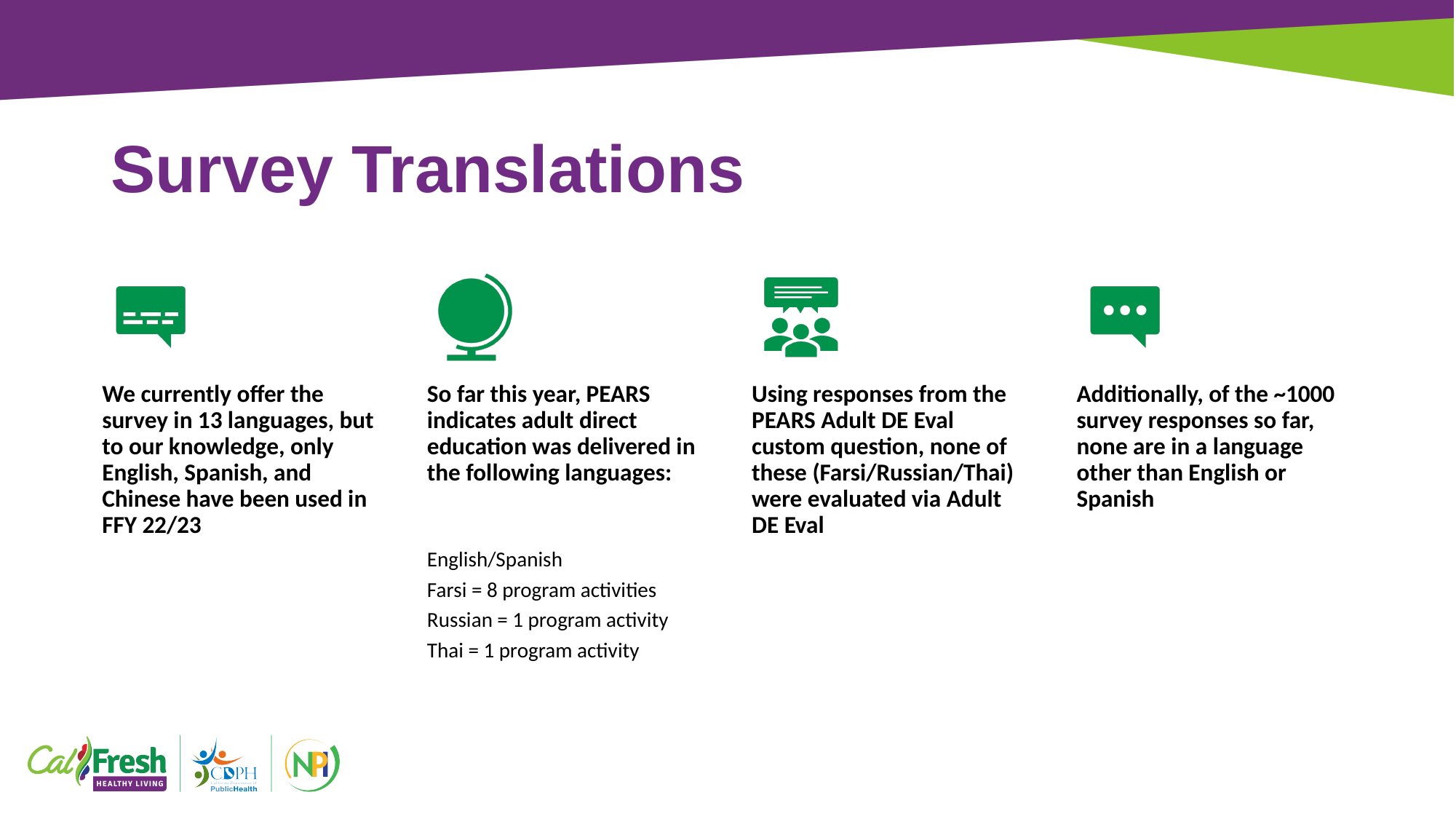

# Survey Translations
We currently offer the survey in 13 languages, but to our knowledge, only English, Spanish, and Chinese have been used in FFY 22/23
So far this year, PEARS indicates adult direct education was delivered in the following languages:
English/Spanish
Farsi = 8 program activities
Russian = 1 program activity
Thai = 1 program activity
Using responses from the PEARS Adult DE Eval custom question, none of these (Farsi/Russian/Thai) were evaluated via Adult DE Eval
Additionally, of the ~1000 survey responses so far, none are in a language other than English or Spanish